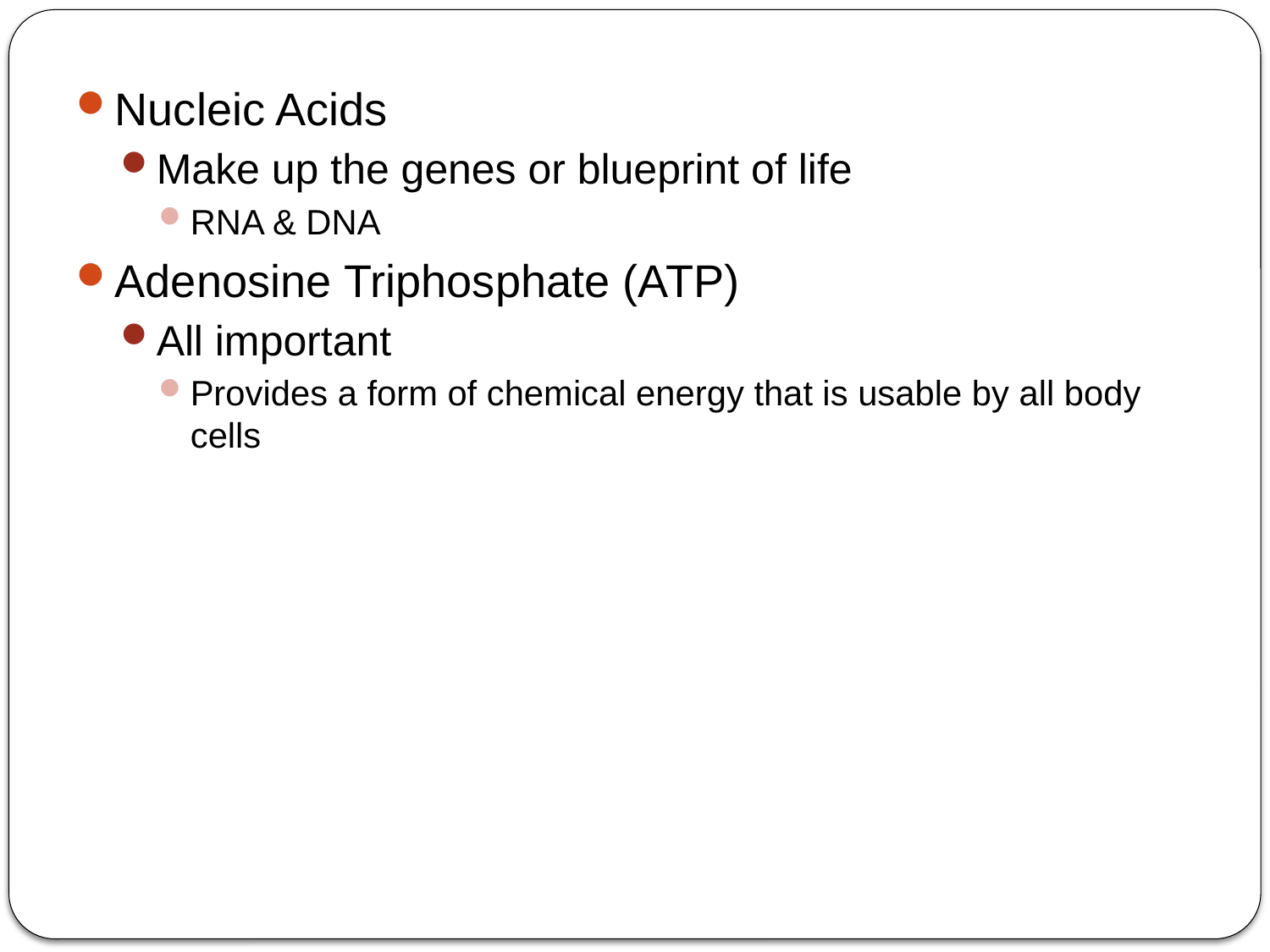

#
Nucleic Acids
Make up the genes or blueprint of life
RNA & DNA
Adenosine Triphosphate (ATP)
All important
Provides a form of chemical energy that is usable by all body cells